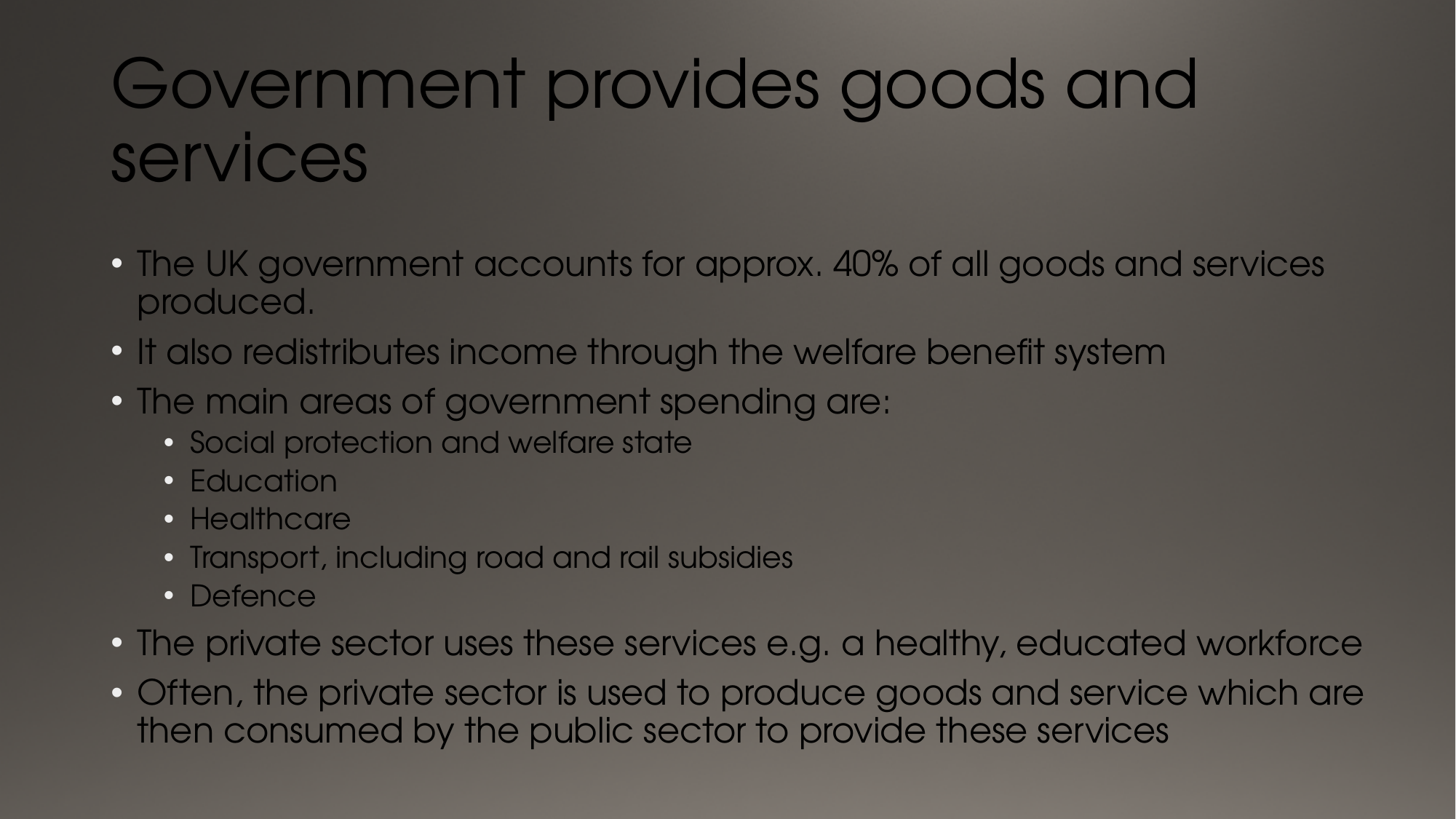

# Government provides goods and services
The UK government accounts for approx. 40% of all goods and services produced.
It also redistributes income through the welfare benefit system
The main areas of government spending are:
Social protection and welfare state
Education
Healthcare
Transport, including road and rail subsidies
Defence
The private sector uses these services e.g. a healthy, educated workforce
Often, the private sector is used to produce goods and service which are then consumed by the public sector to provide these services